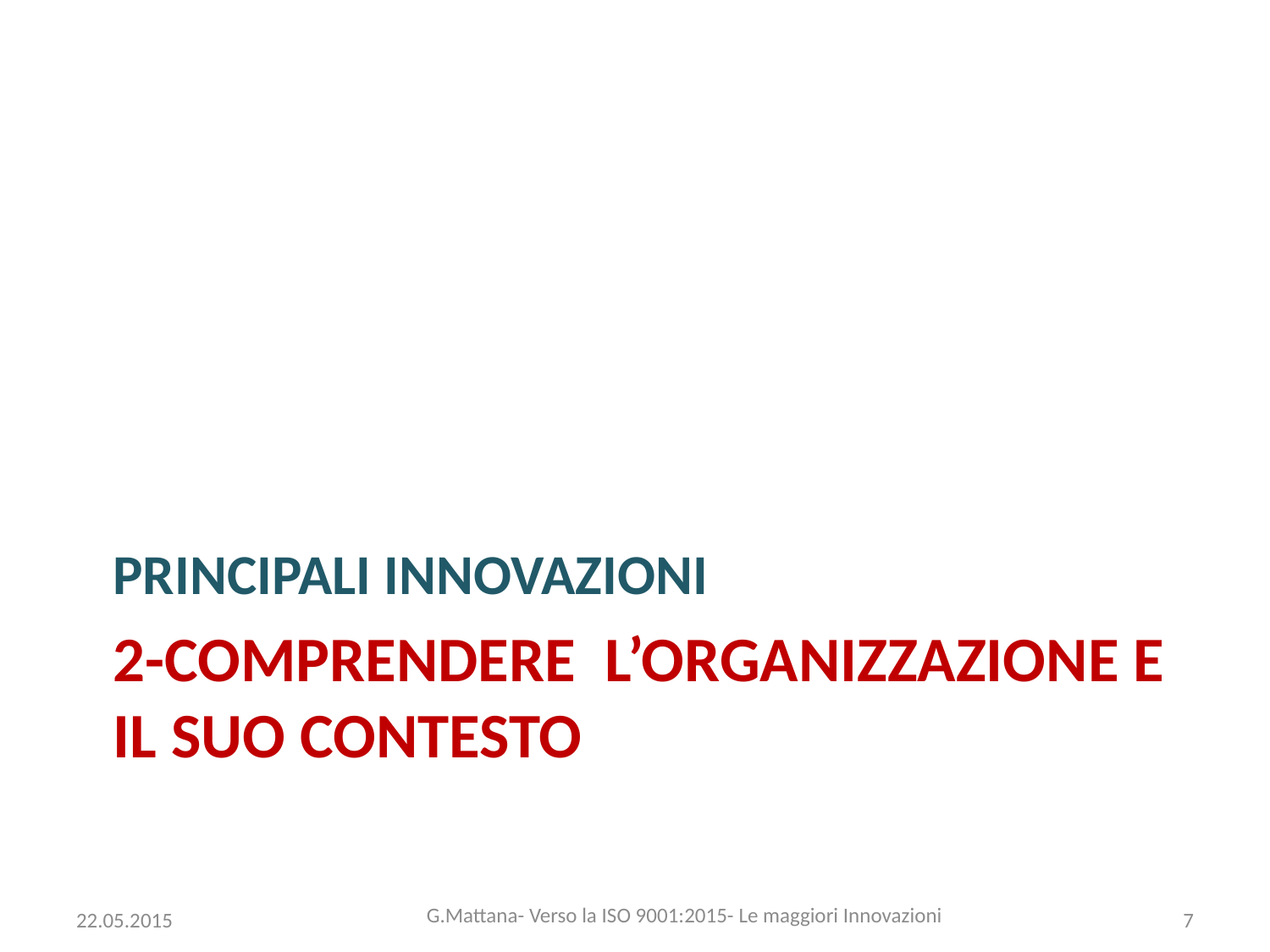

PRINCIPALI INNOVAZIONI
# 2-comprendere  l’organizzazione e il suo contesto
G.Mattana- Verso la ISO 9001:2015- Le maggiori Innovazioni
22.05.2015
7